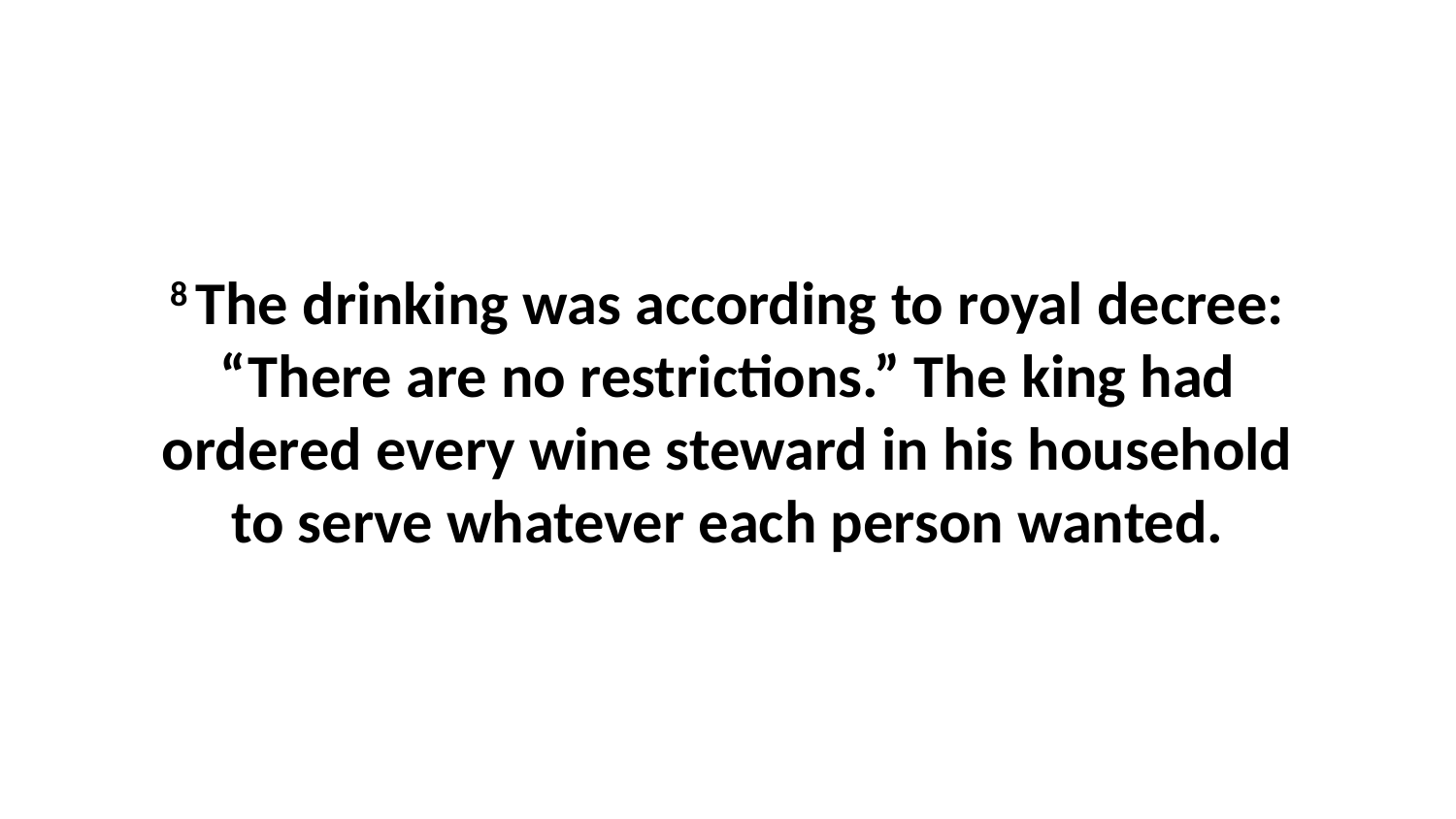

8 The drinking was according to royal decree: “There are no restrictions.” The king had ordered every wine steward in his household to serve whatever each person wanted.